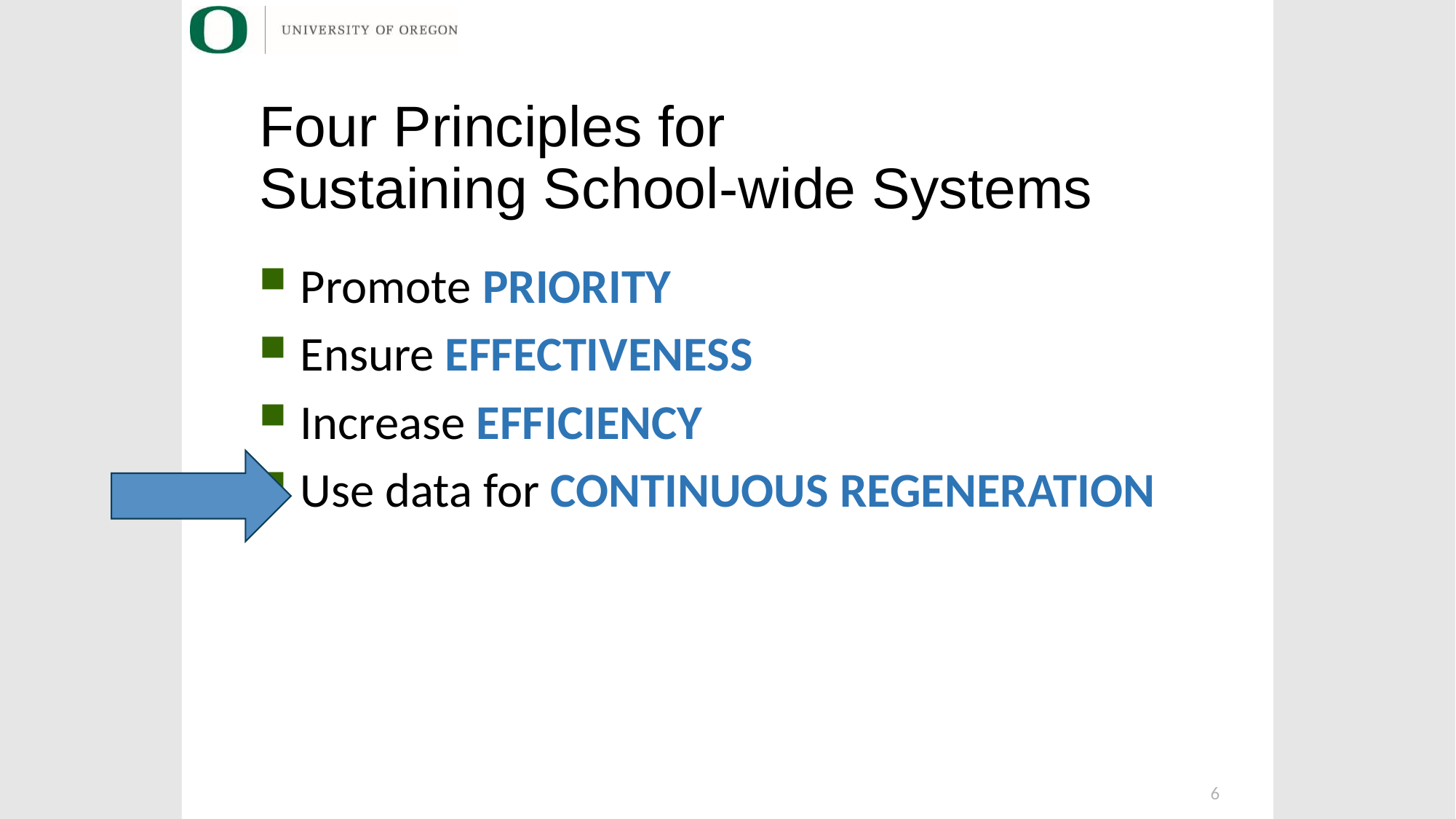

# Four Principles for Sustaining School-wide Systems
Promote PRIORITY
Ensure EFFECTIVENESS
Increase EFFICIENCY
Use data for CONTINUOUS REGENERATION

6